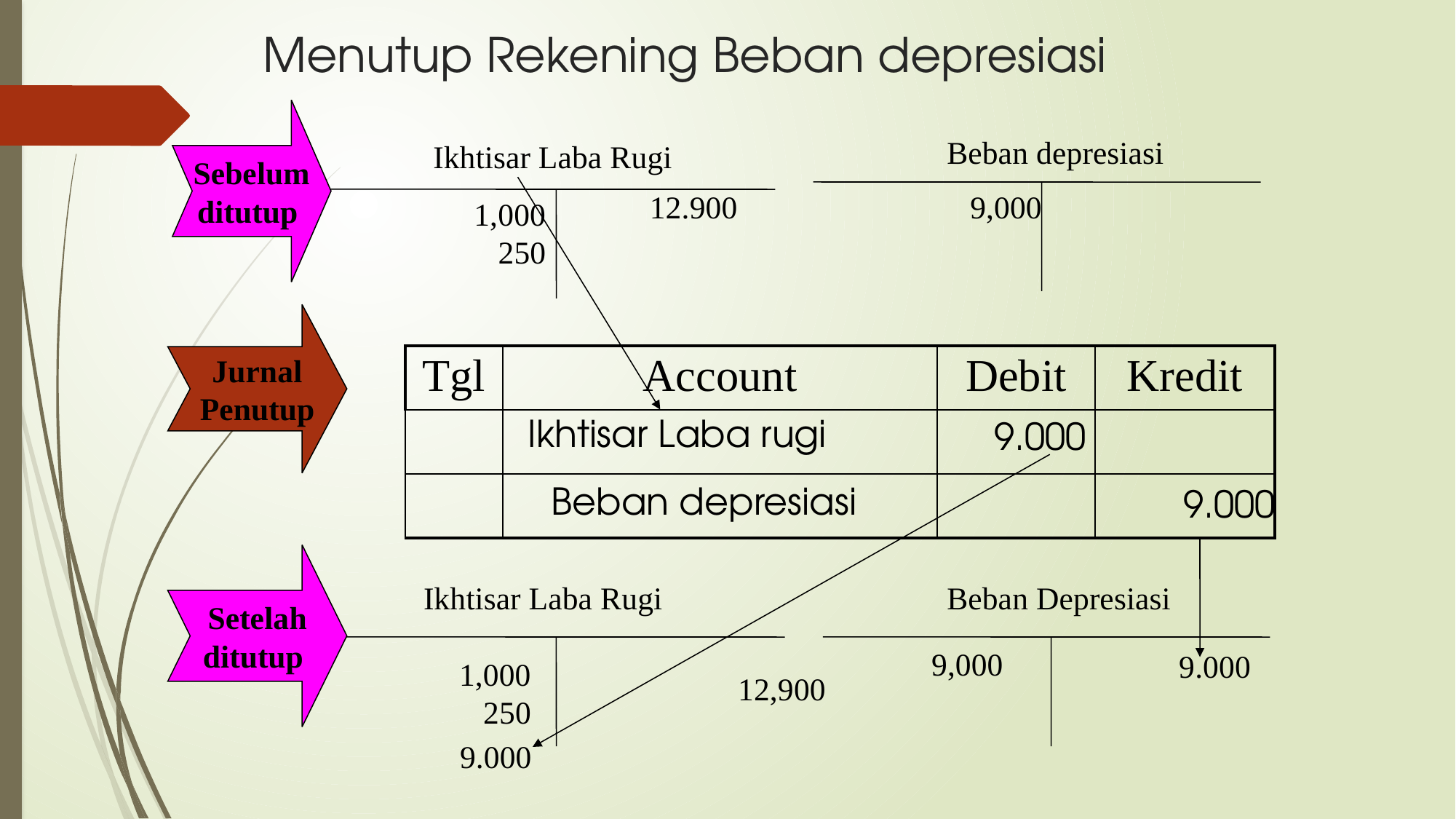

# Menutup Rekening Beban depresiasi
Sebelum ditutup
Beban depresiasi
Ikhtisar Laba Rugi

12.900

9,000

1,000
250
Jurnal Penutup
| Tgl | Account | Debit | Kredit |
| --- | --- | --- | --- |
|  |  |  |  |
|  |  |  |  |
Ikhtisar Laba rugi
9.000

Beban depresiasi
9.000

Setelah ditutup
Ikhtisar Laba Rugi
Beban Depresiasi

9,000
9.000
1,000
250
12,900
9.000